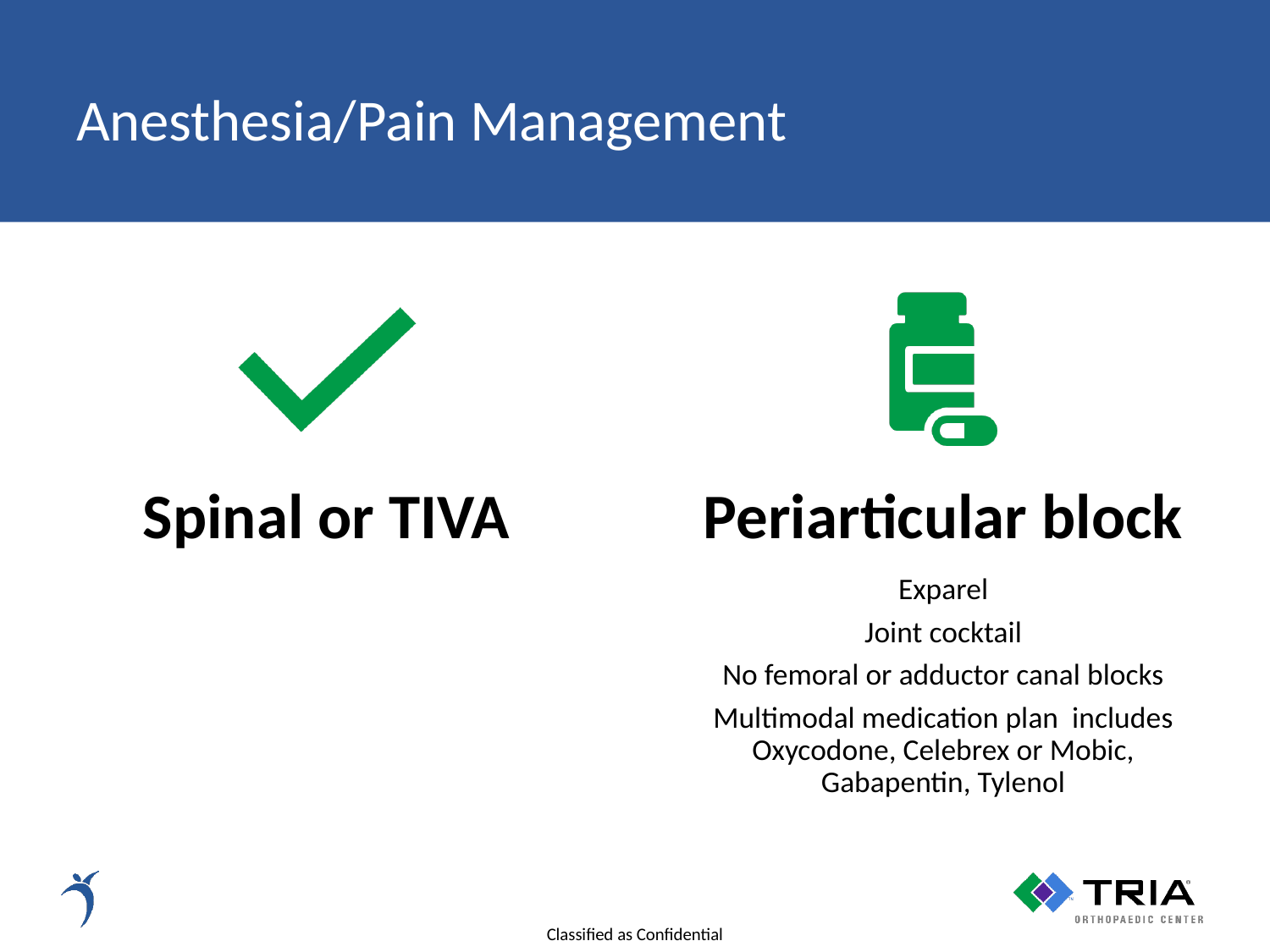

# Anesthesia/Pain Management
Spinal or TIVA
Periarticular block
Exparel
Joint cocktail
No femoral or adductor canal blocks
Multimodal medication plan  includes Oxycodone, Celebrex or Mobic, Gabapentin, Tylenol